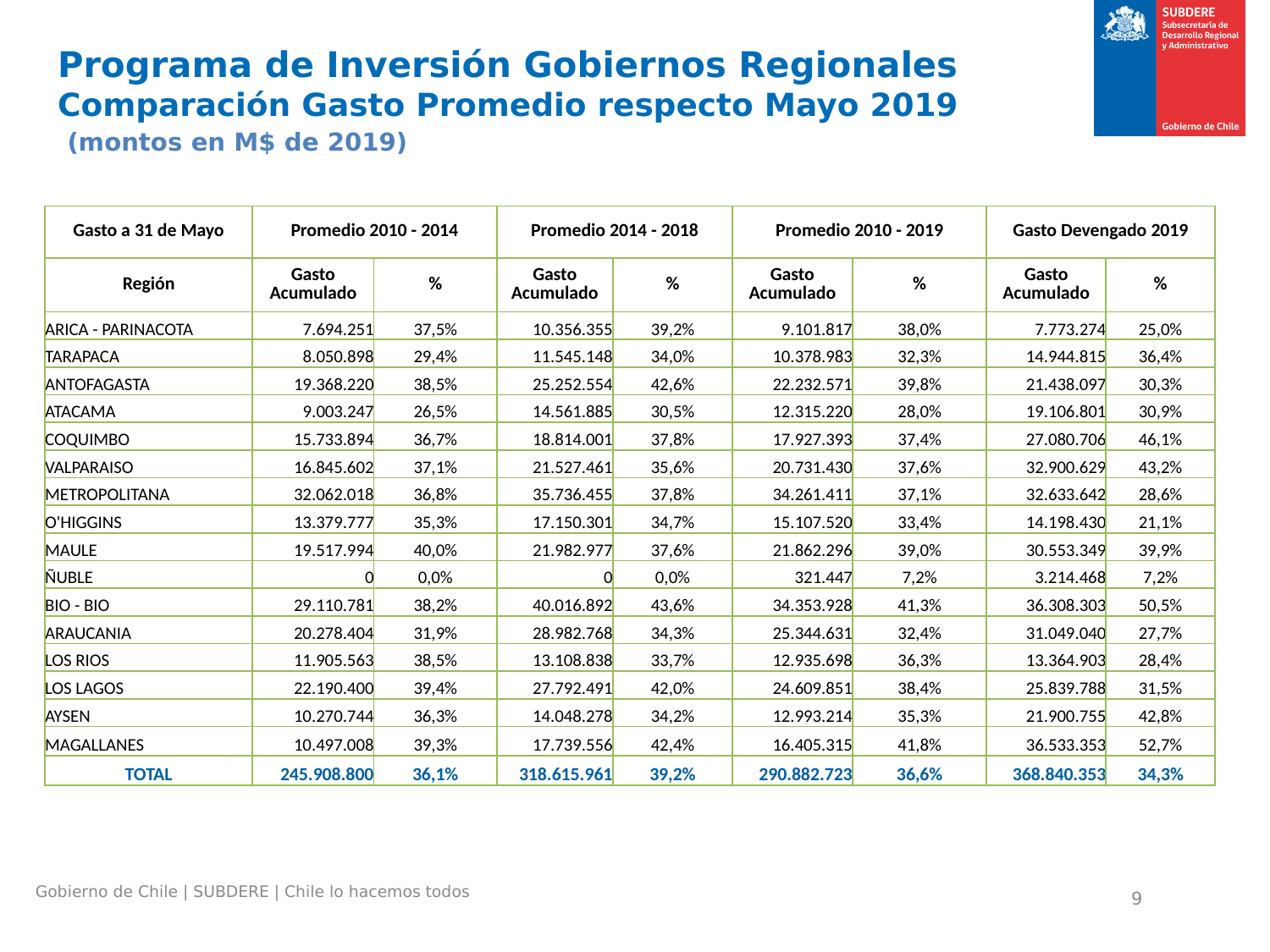

# Programa de Inversión Gobiernos Regionales Comparación Gasto Promedio respecto Mayo 2019 (montos en M$ de 2019)
| Gasto a 31 de Mayo | Promedio 2010 - 2014 |  | Promedio 2014 - 2018 |  | Promedio 2010 - 2019 |  | Gasto Devengado 2019 |  |
| --- | --- | --- | --- | --- | --- | --- | --- | --- |
| Región | Gasto Acumulado | % | Gasto Acumulado | % | Gasto Acumulado | % | Gasto Acumulado | % |
| ARICA - PARINACOTA | 7.694.251 | 37,5% | 10.356.355 | 39,2% | 9.101.817 | 38,0% | 7.773.274 | 25,0% |
| TARAPACA | 8.050.898 | 29,4% | 11.545.148 | 34,0% | 10.378.983 | 32,3% | 14.944.815 | 36,4% |
| ANTOFAGASTA | 19.368.220 | 38,5% | 25.252.554 | 42,6% | 22.232.571 | 39,8% | 21.438.097 | 30,3% |
| ATACAMA | 9.003.247 | 26,5% | 14.561.885 | 30,5% | 12.315.220 | 28,0% | 19.106.801 | 30,9% |
| COQUIMBO | 15.733.894 | 36,7% | 18.814.001 | 37,8% | 17.927.393 | 37,4% | 27.080.706 | 46,1% |
| VALPARAISO | 16.845.602 | 37,1% | 21.527.461 | 35,6% | 20.731.430 | 37,6% | 32.900.629 | 43,2% |
| METROPOLITANA | 32.062.018 | 36,8% | 35.736.455 | 37,8% | 34.261.411 | 37,1% | 32.633.642 | 28,6% |
| O'HIGGINS | 13.379.777 | 35,3% | 17.150.301 | 34,7% | 15.107.520 | 33,4% | 14.198.430 | 21,1% |
| MAULE | 19.517.994 | 40,0% | 21.982.977 | 37,6% | 21.862.296 | 39,0% | 30.553.349 | 39,9% |
| ÑUBLE | 0 | 0,0% | 0 | 0,0% | 321.447 | 7,2% | 3.214.468 | 7,2% |
| BIO - BIO | 29.110.781 | 38,2% | 40.016.892 | 43,6% | 34.353.928 | 41,3% | 36.308.303 | 50,5% |
| ARAUCANIA | 20.278.404 | 31,9% | 28.982.768 | 34,3% | 25.344.631 | 32,4% | 31.049.040 | 27,7% |
| LOS RIOS | 11.905.563 | 38,5% | 13.108.838 | 33,7% | 12.935.698 | 36,3% | 13.364.903 | 28,4% |
| LOS LAGOS | 22.190.400 | 39,4% | 27.792.491 | 42,0% | 24.609.851 | 38,4% | 25.839.788 | 31,5% |
| AYSEN | 10.270.744 | 36,3% | 14.048.278 | 34,2% | 12.993.214 | 35,3% | 21.900.755 | 42,8% |
| MAGALLANES | 10.497.008 | 39,3% | 17.739.556 | 42,4% | 16.405.315 | 41,8% | 36.533.353 | 52,7% |
| TOTAL | 245.908.800 | 36,1% | 318.615.961 | 39,2% | 290.882.723 | 36,6% | 368.840.353 | 34,3% |
Gobierno de Chile | SUBDERE | Chile lo hacemos todos
9